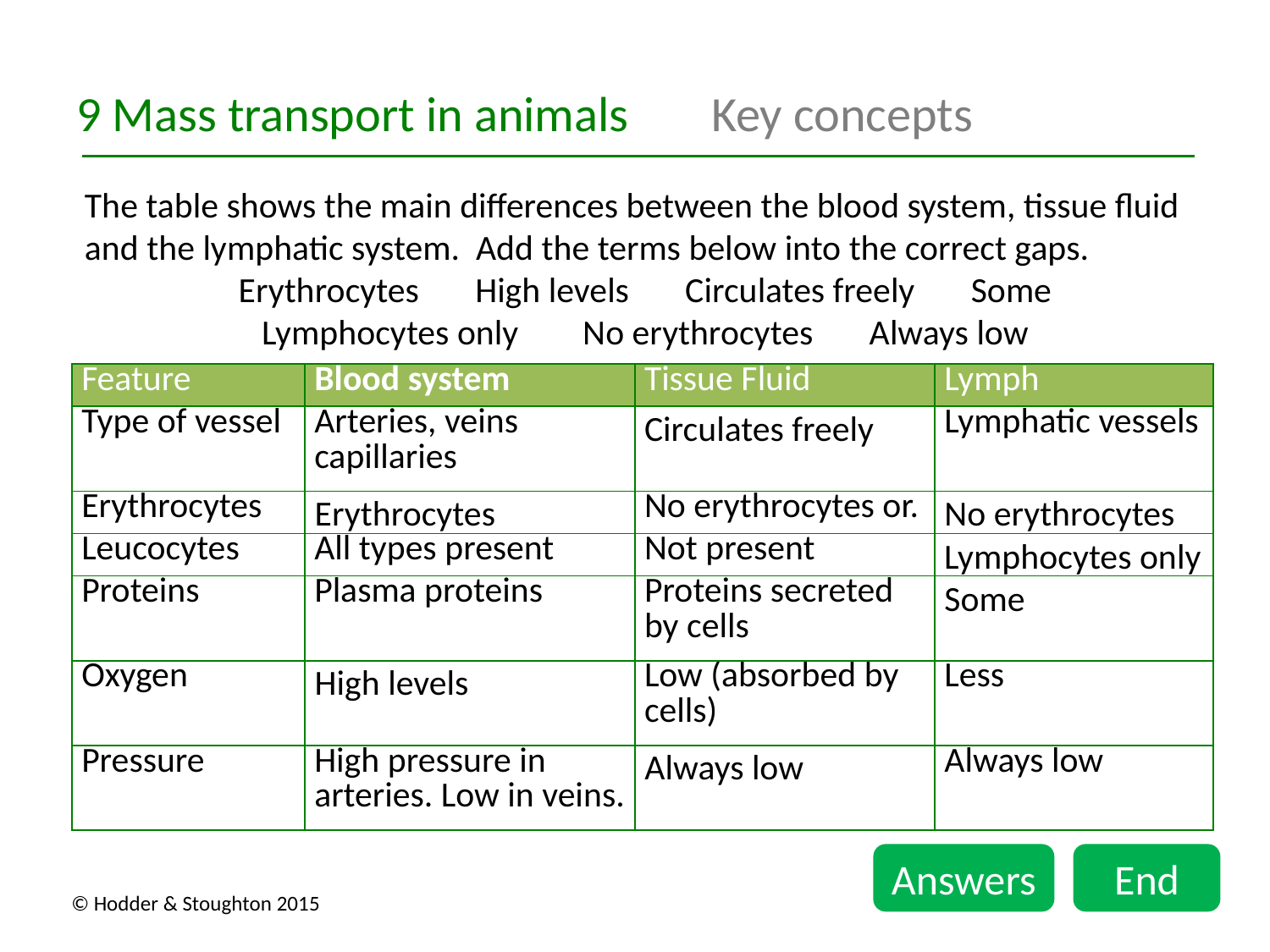

9 Mass transport in animals	Key concepts
The table shows the main differences between the blood system, tissue fluid and the lymphatic system.  Add the terms below into the correct gaps.
Erythrocytes       High levels       Circulates freely       Some
Lymphocytes only        No erythrocytes       Always low
| Feature | Blood system | Tissue Fluid | Lymph |
| --- | --- | --- | --- |
| Type of vessel | Arteries, veins capillaries |  | Lymphatic vessels |
| Erythrocytes |  | No erythrocytes or. |  |
| Leucocytes | All types present | Not present |  |
| Proteins | Plasma proteins | Proteins secreted by cells |  |
| Oxygen |  | Low (absorbed by cells) | Less |
| Pressure | High pressure in arteries. Low in veins. |  | Always low |
Circulates freely
Erythrocytes
No erythrocytes
Lymphocytes only
Some
High levels
Always low
Answers
End
© Hodder & Stoughton 2015